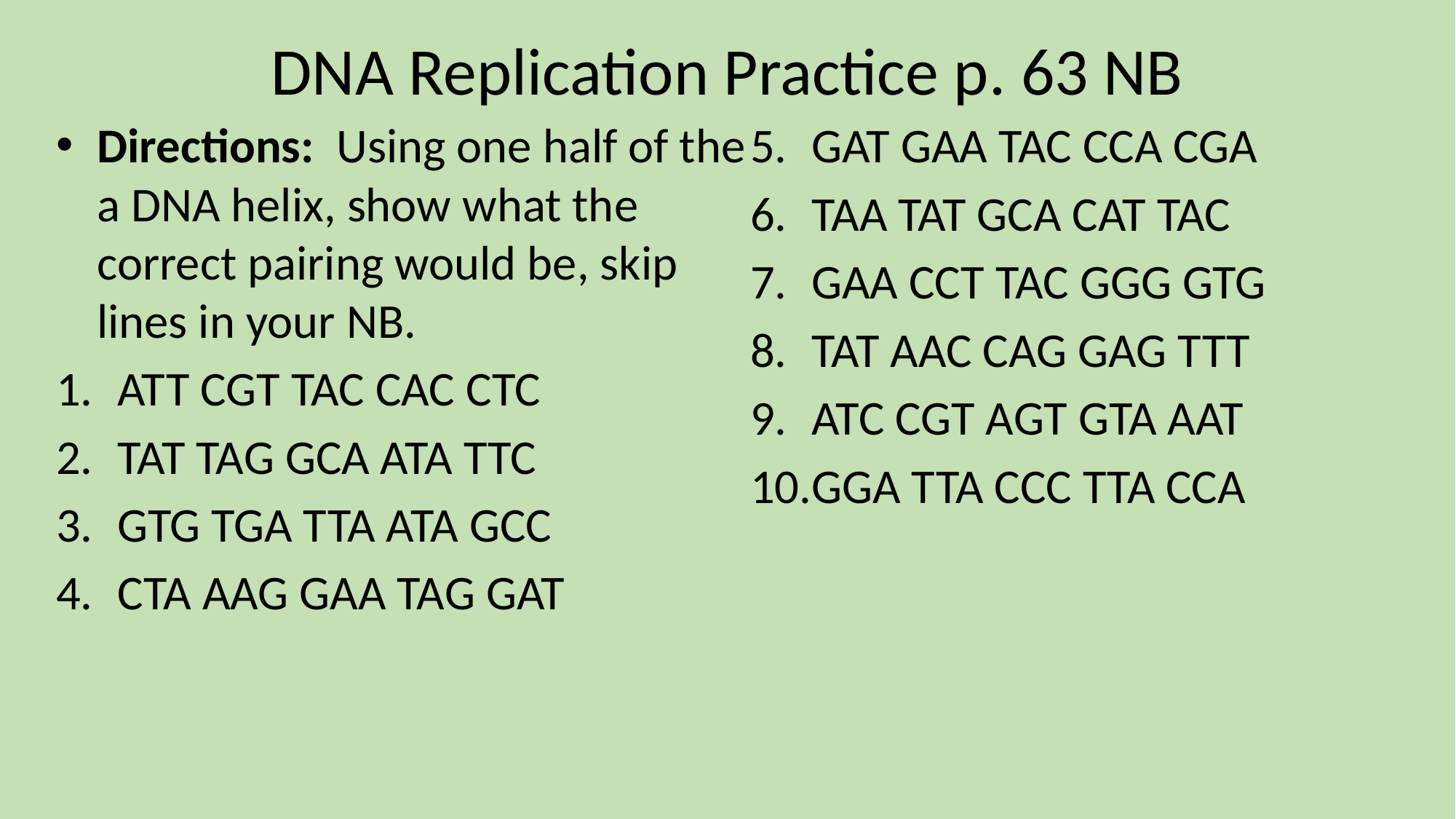

DNA Replication Practice p. 63 NB
Directions:  Using one half of the a DNA helix, show what the correct pairing would be, skip lines in your NB.
ATT CGT TAC CAC CTC
TAT TAG GCA ATA TTC
GTG TGA TTA ATA GCC
CTA AAG GAA TAG GAT
GAT GAA TAC CCA CGA
TAA TAT GCA CAT TAC
GAA CCT TAC GGG GTG
TAT AAC CAG GAG TTT
ATC CGT AGT GTA AAT
GGA TTA CCC TTA CCA